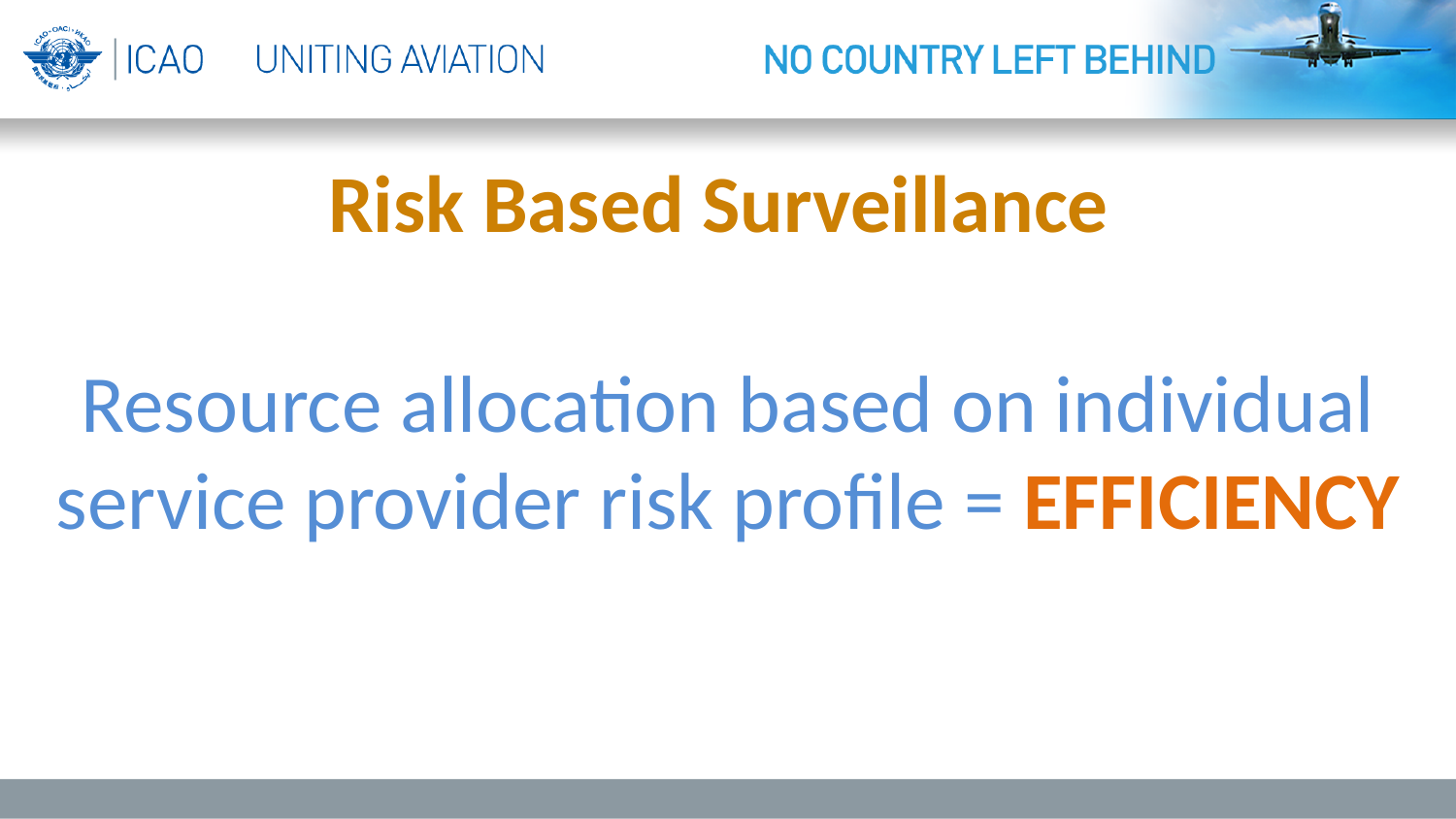

Risk Based Surveillance
Resource allocation based on individual service provider risk profile = EFFICIENCY